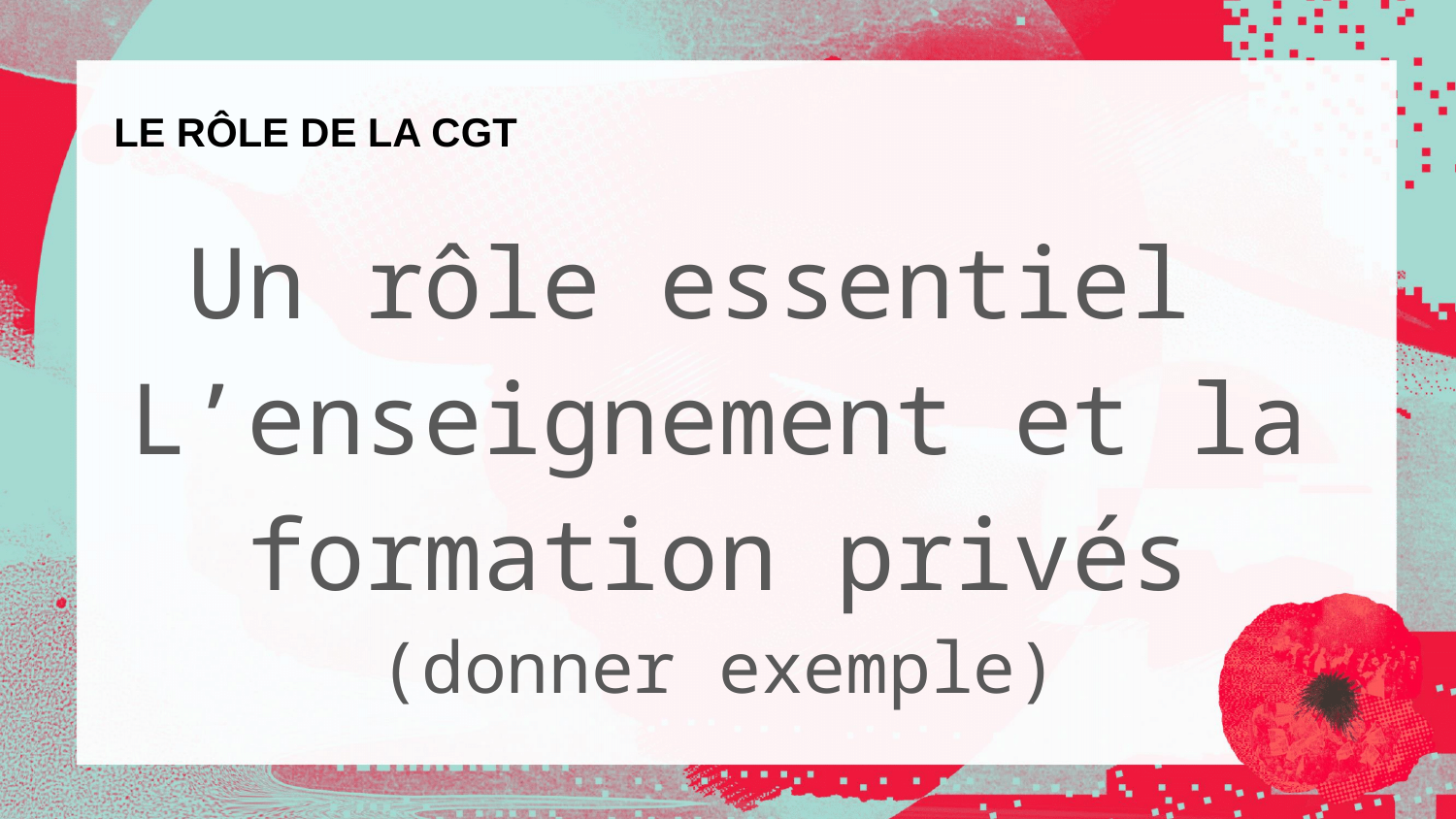

# LE RÔLE DE LA CGT
Un rôle essentiel
L’enseignement et la formation privés
(donner exemple)